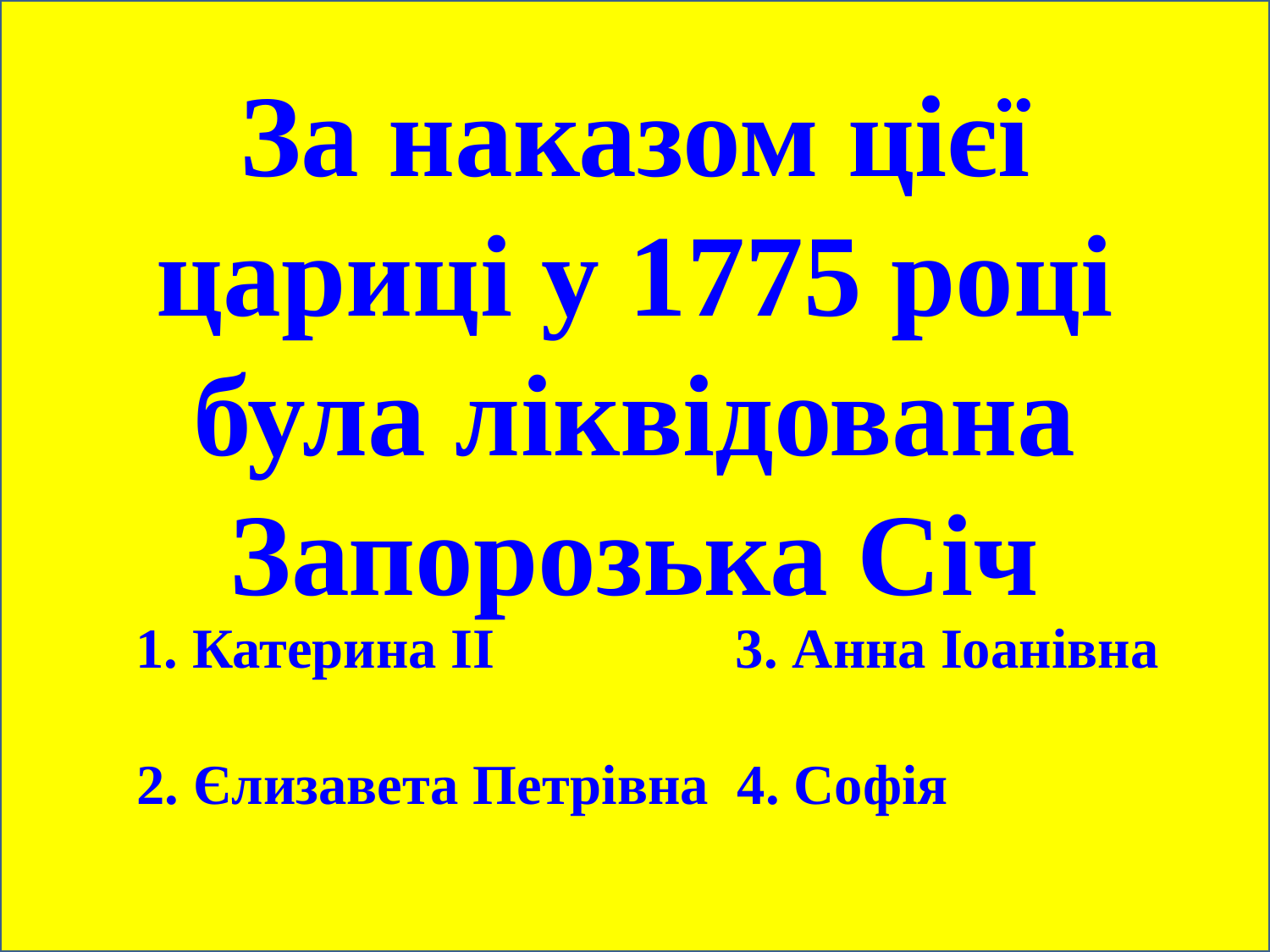

За наказом цієї цариці у 1775 році була ліквідована Запорозька Січ
        1. Катерина ІІ                 3. Анна Іоанівна

       2. Єлизавета Петрівна  4. Софія